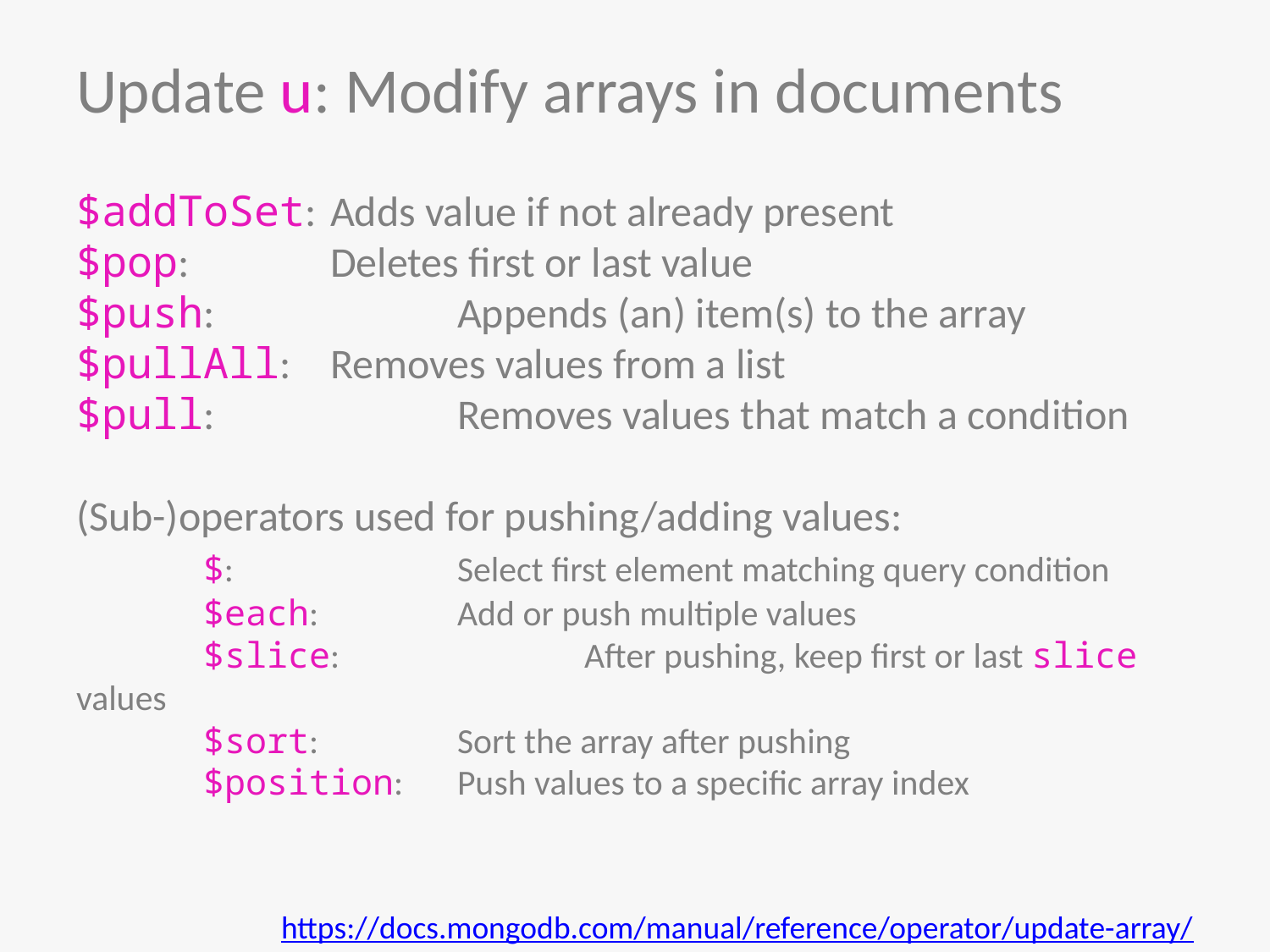

# Update u: Modify arrays in documents
$addToSet:	Adds value if not already present
$pop:		Deletes first or last value
$push:		Appends (an) item(s) to the array
$pullAll:	Removes values from a list
$pull:		Removes values that match a condition

(Sub-)operators used for pushing/adding values:
	$:		Select first element matching query condition
	$each:		Add or push multiple values
	$slice:		After pushing, keep first or last slice values
	$sort:		Sort the array after pushing
	$position:	Push values to a specific array index
https://docs.mongodb.com/manual/reference/operator/update-array/